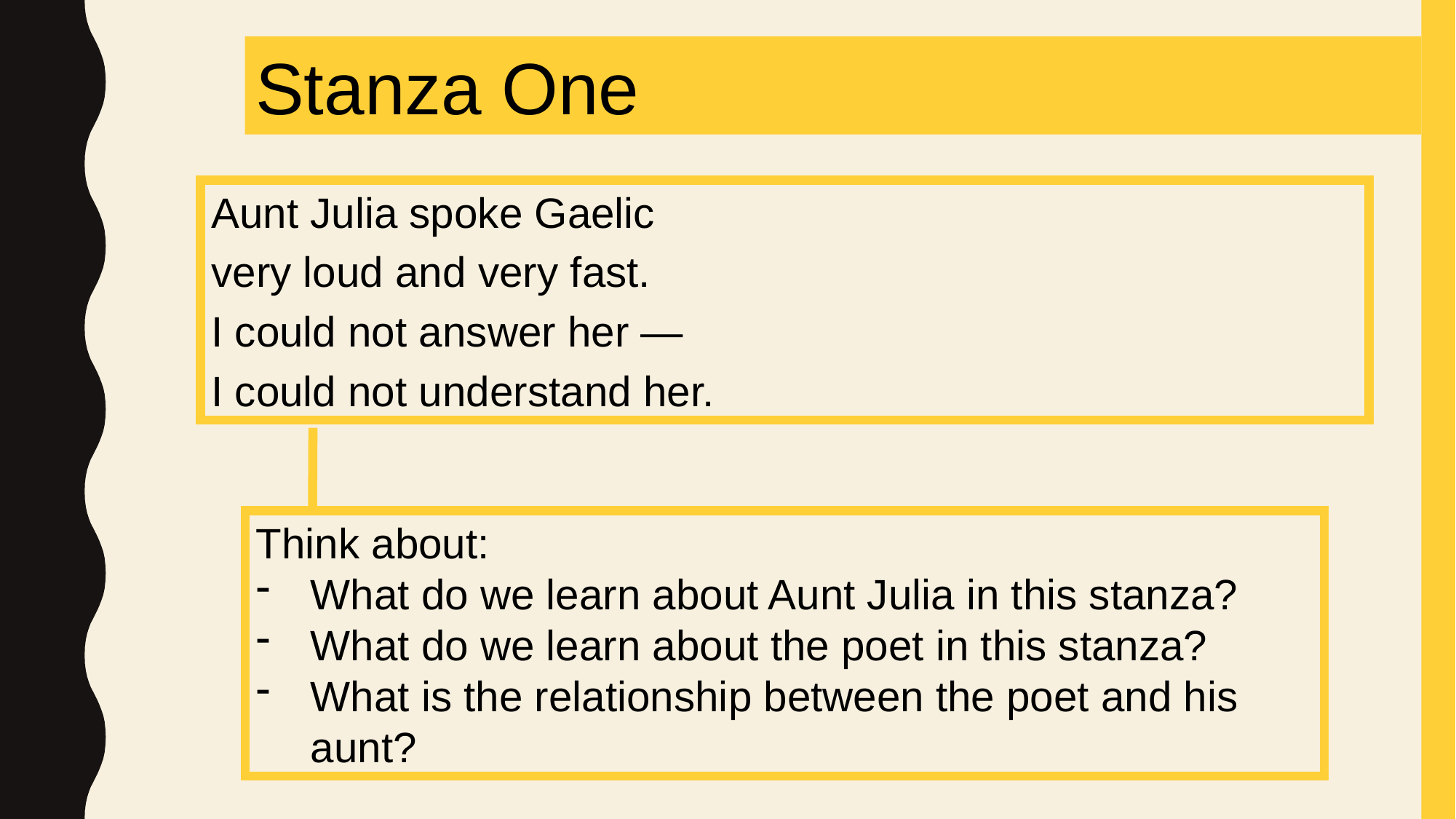

Stanza One
Aunt Julia spoke Gaelic
very loud and very fast.
I could not answer her —
I could not understand her.
Think about:
What do we learn about Aunt Julia in this stanza?
What do we learn about the poet in this stanza?
What is the relationship between the poet and his aunt?